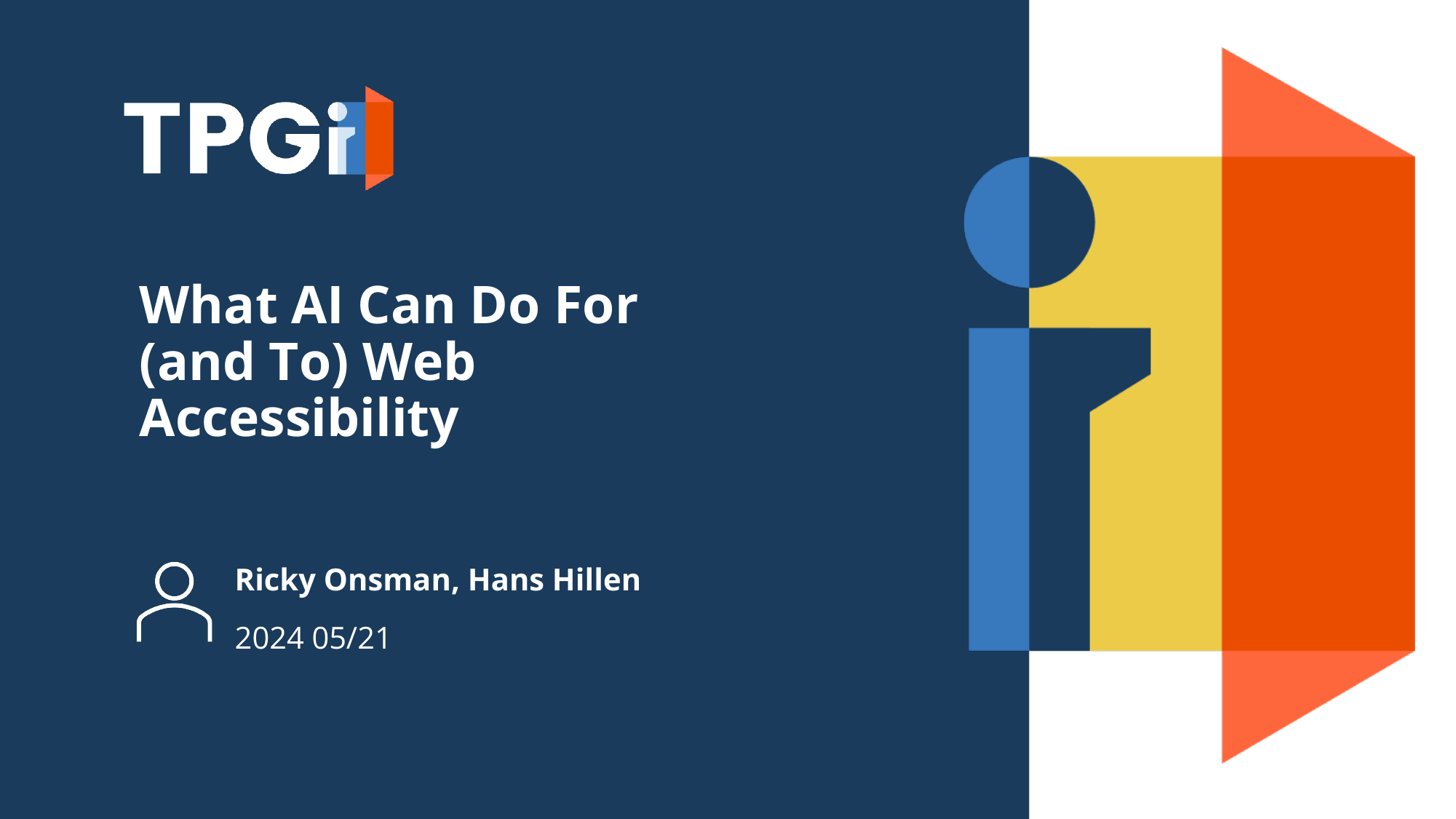

# What AI Can Do For (and To) Web Accessibility
Ricky Onsman, Hans Hillen
2024 05/21